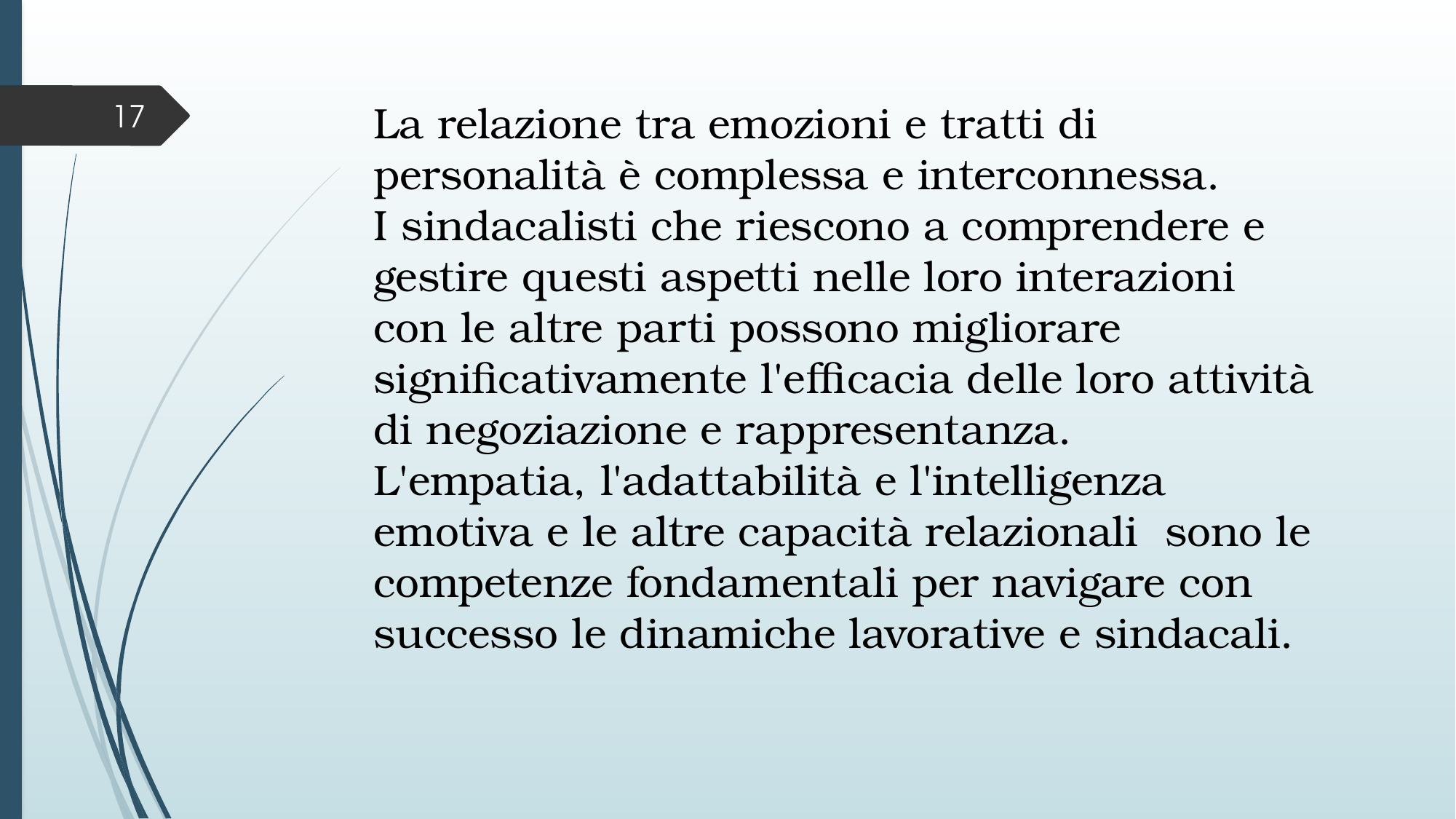

La relazione tra emozioni e tratti di personalità è complessa e interconnessa.
I sindacalisti che riescono a comprendere e gestire questi aspetti nelle loro interazioni con le altre parti possono migliorare significativamente l'efficacia delle loro attività di negoziazione e rappresentanza.
L'empatia, l'adattabilità e l'intelligenza emotiva e le altre capacità relazionali  sono le competenze fondamentali per navigare con successo le dinamiche lavorative e sindacali.
17